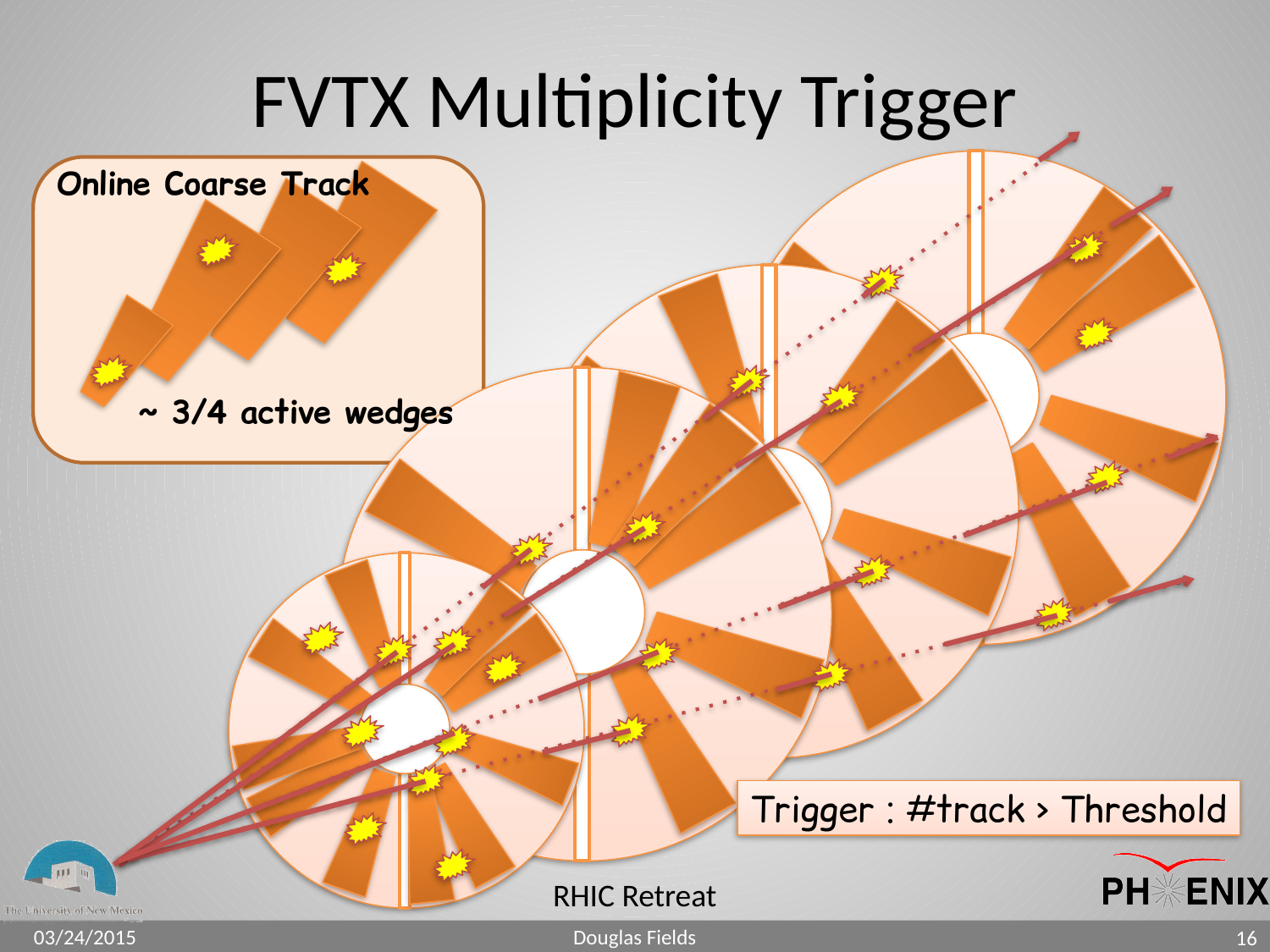

# FVTX Multiplicity Trigger

Online Coarse Track

~ 3/4 active wedges
Trigger : #track > Threshold
03/24/2015
Douglas Fields
16